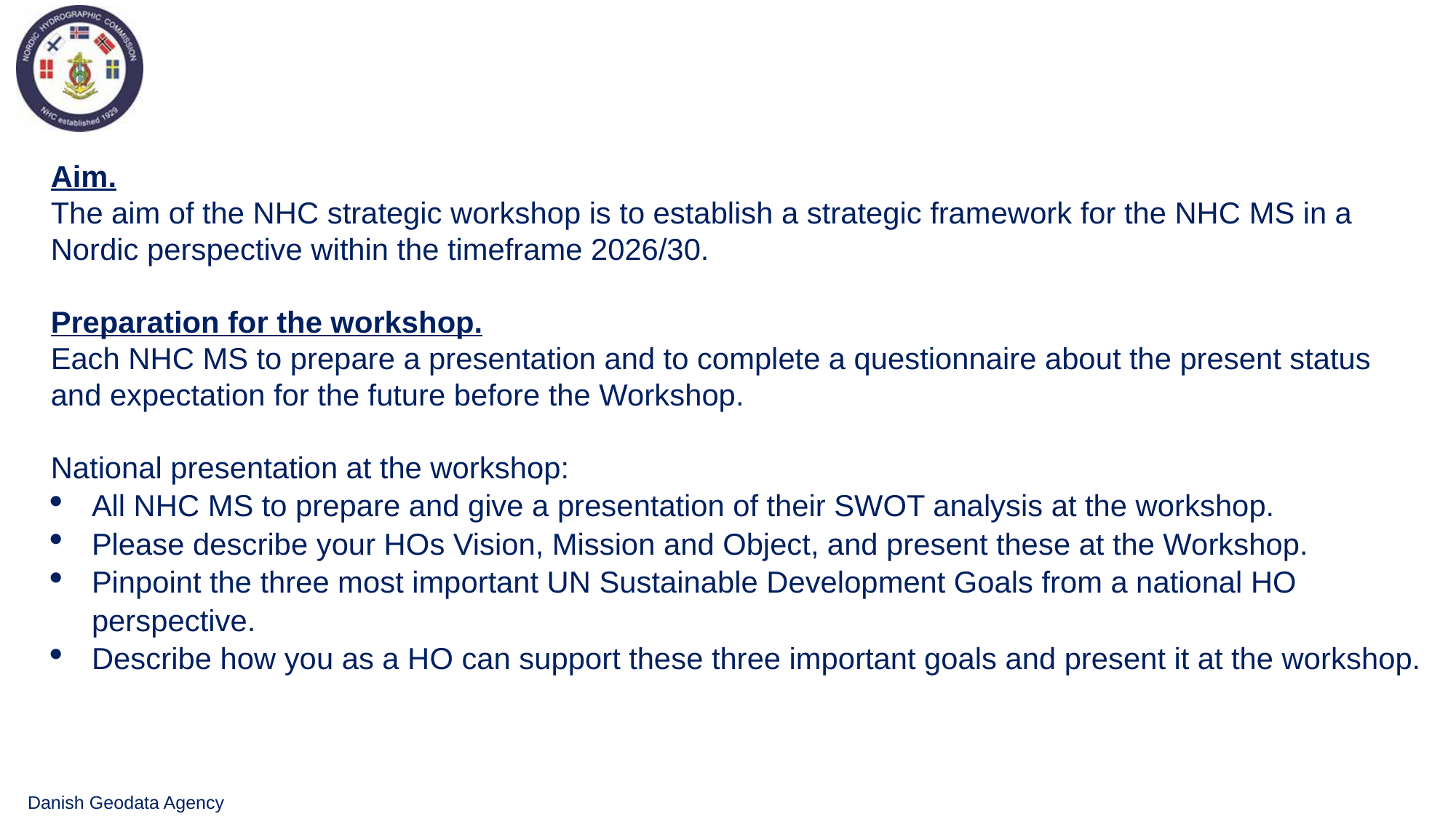

Aim.
The aim of the NHC strategic workshop is to establish a strategic framework for the NHC MS in a Nordic perspective within the timeframe 2026/30.

Preparation for the workshop.
Each NHC MS to prepare a presentation and to complete a questionnaire about the present status and expectation for the future before the Workshop.

National presentation at the workshop:
All NHC MS to prepare and give a presentation of their SWOT analysis at the workshop.
Please describe your HOs Vision, Mission and Object, and present these at the Workshop.
Pinpoint the three most important UN Sustainable Development Goals from a national HO perspective.
Describe how you as a HO can support these three important goals and present it at the workshop.